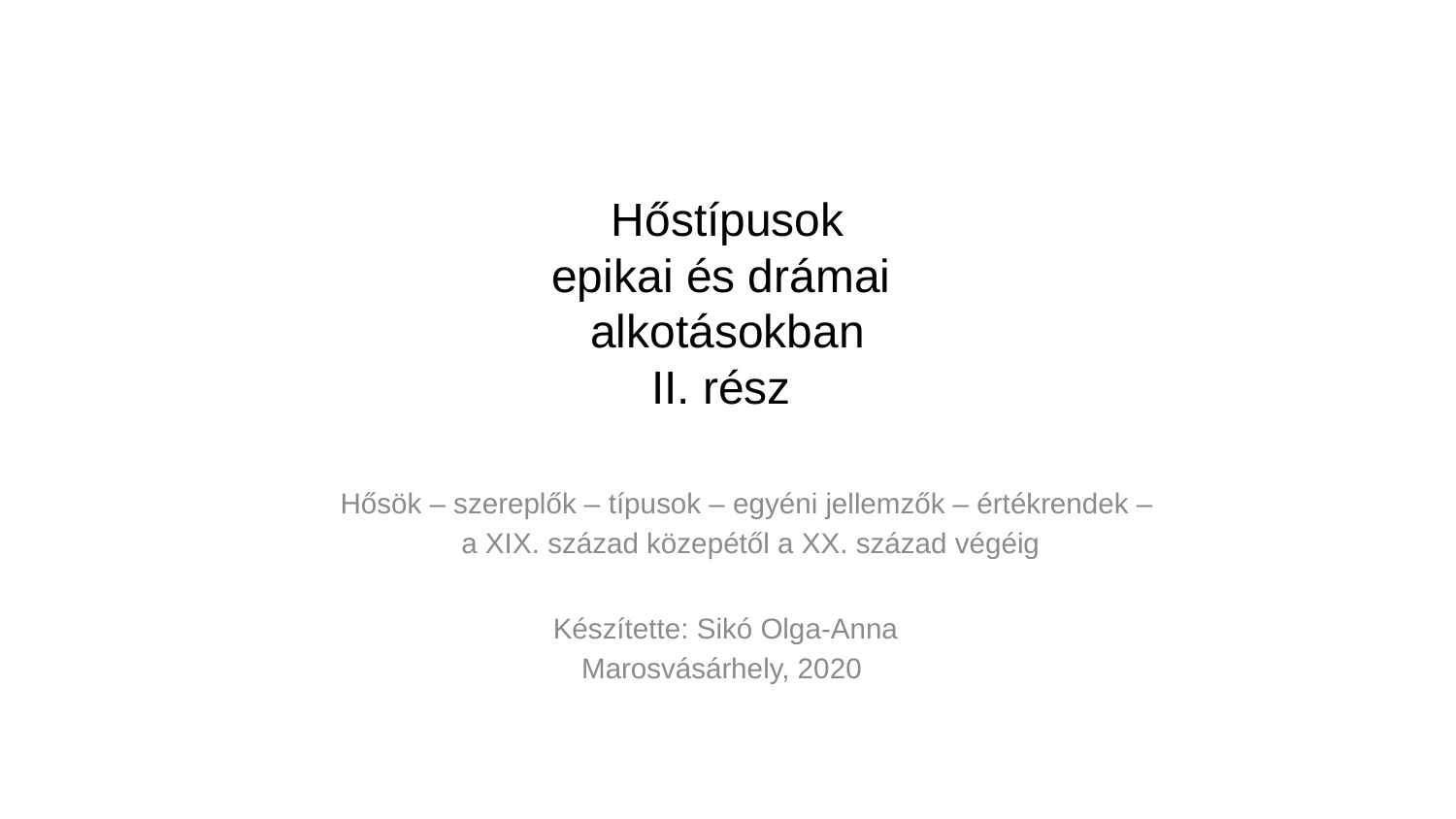

# Hőstípusok epikai és drámai alkotásokban II. rész
Hősök – szereplők – típusok – egyéni jellemzők – értékrendek –
a XIX. század közepétől a XX. század végéig

Készítette: Sikó Olga-Anna
Marosvásárhely, 2020